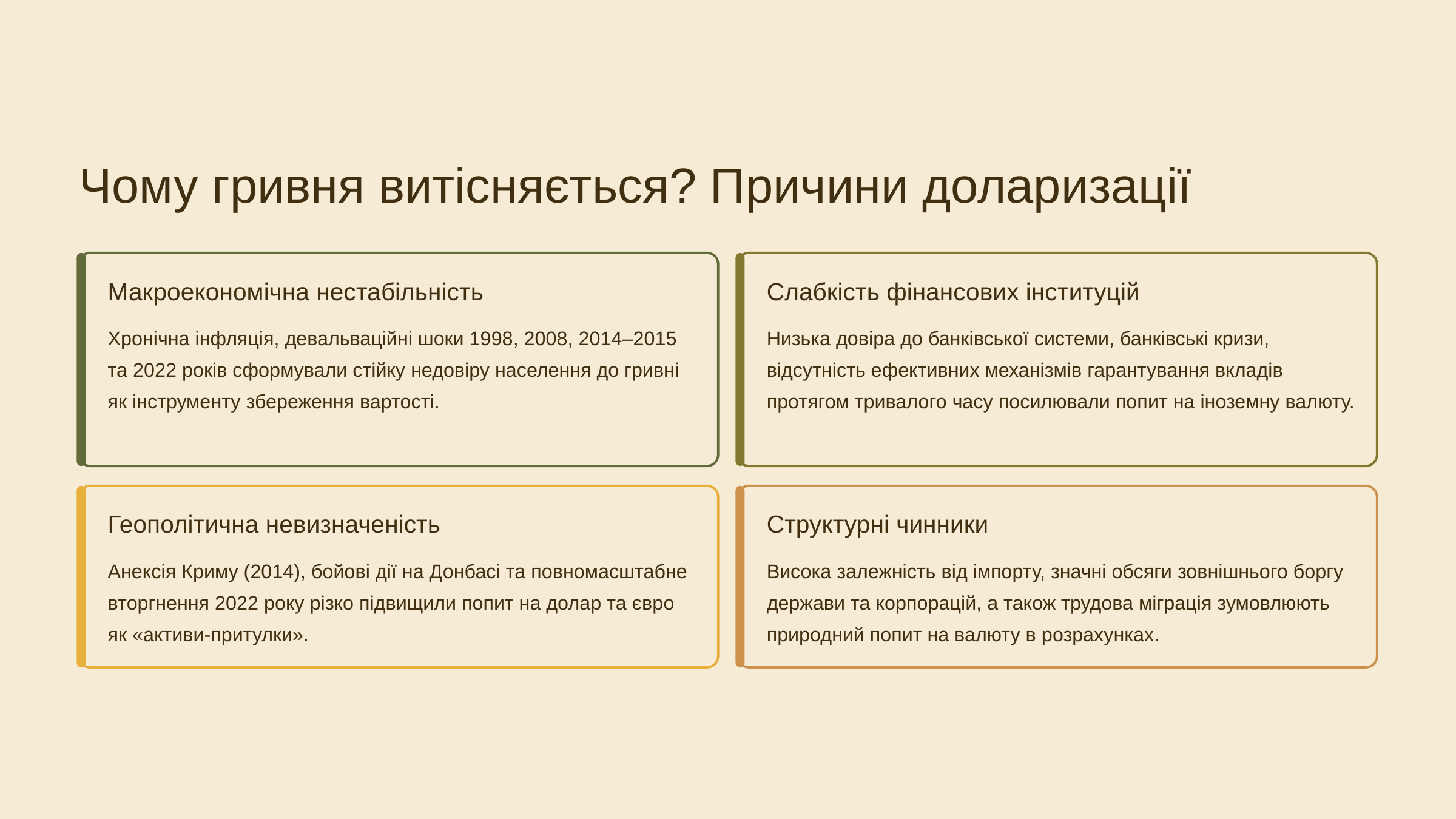

Чому гривня витісняється? Причини доларизації

Макроекономічна нестабільність
Слабкість фінансових інституцій
Хронічна інфляція, девальваційні шоки 1998, 2008, 2014–2015 та 2022 років сформували стійку недовіру населення до гривні як інструменту збереження вартості.
Низька довіра до банківської системи, банківські кризи, відсутність ефективних механізмів гарантування вкладів протягом тривалого часу посилювали попит на іноземну валюту.

Геополітична невизначеність
Структурні чинники
Анексія Криму (2014), бойові дії на Донбасі та повномасштабне вторгнення 2022 року різко підвищили попит на долар та євро як «активи-притулки».
Висока залежність від імпорту, значні обсяги зовнішнього боргу держави та корпорацій, а також трудова міграція зумовлюють природний попит на валюту в розрахунках.